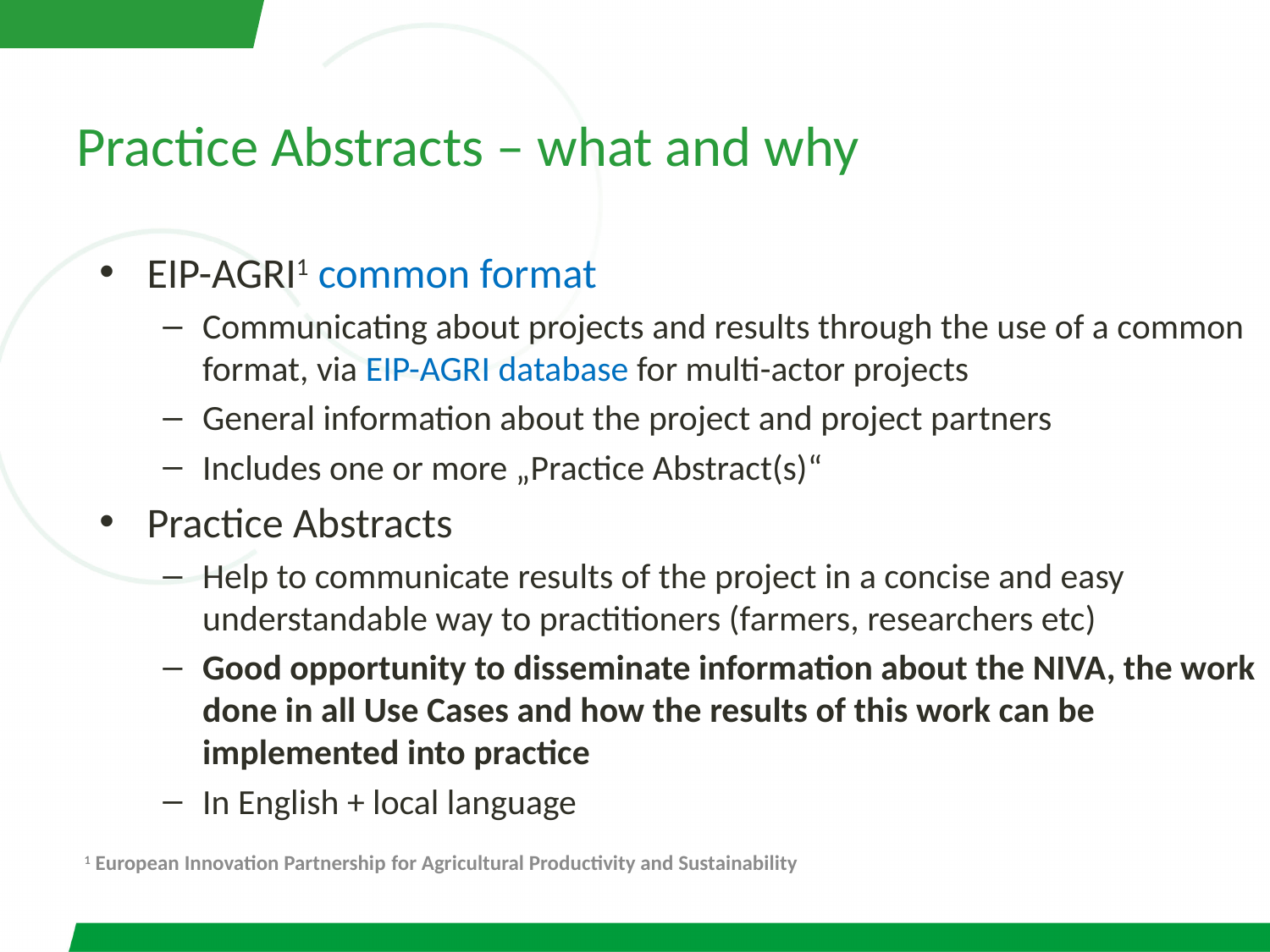

# Practice Abstracts – what and why
EIP-AGRI1 common format
Communicating about projects and results through the use of a common format, via EIP-AGRI database for multi-actor projects
General information about the project and project partners
Includes one or more „Practice Abstract(s)“
Practice Abstracts
Help to communicate results of the project in a concise and easy understandable way to practitioners (farmers, researchers etc)
Good opportunity to disseminate information about the NIVA, the work done in all Use Cases and how the results of this work can be implemented into practice
In English + local language

1 European Innovation Partnership for Agricultural Productivity and Sustainability